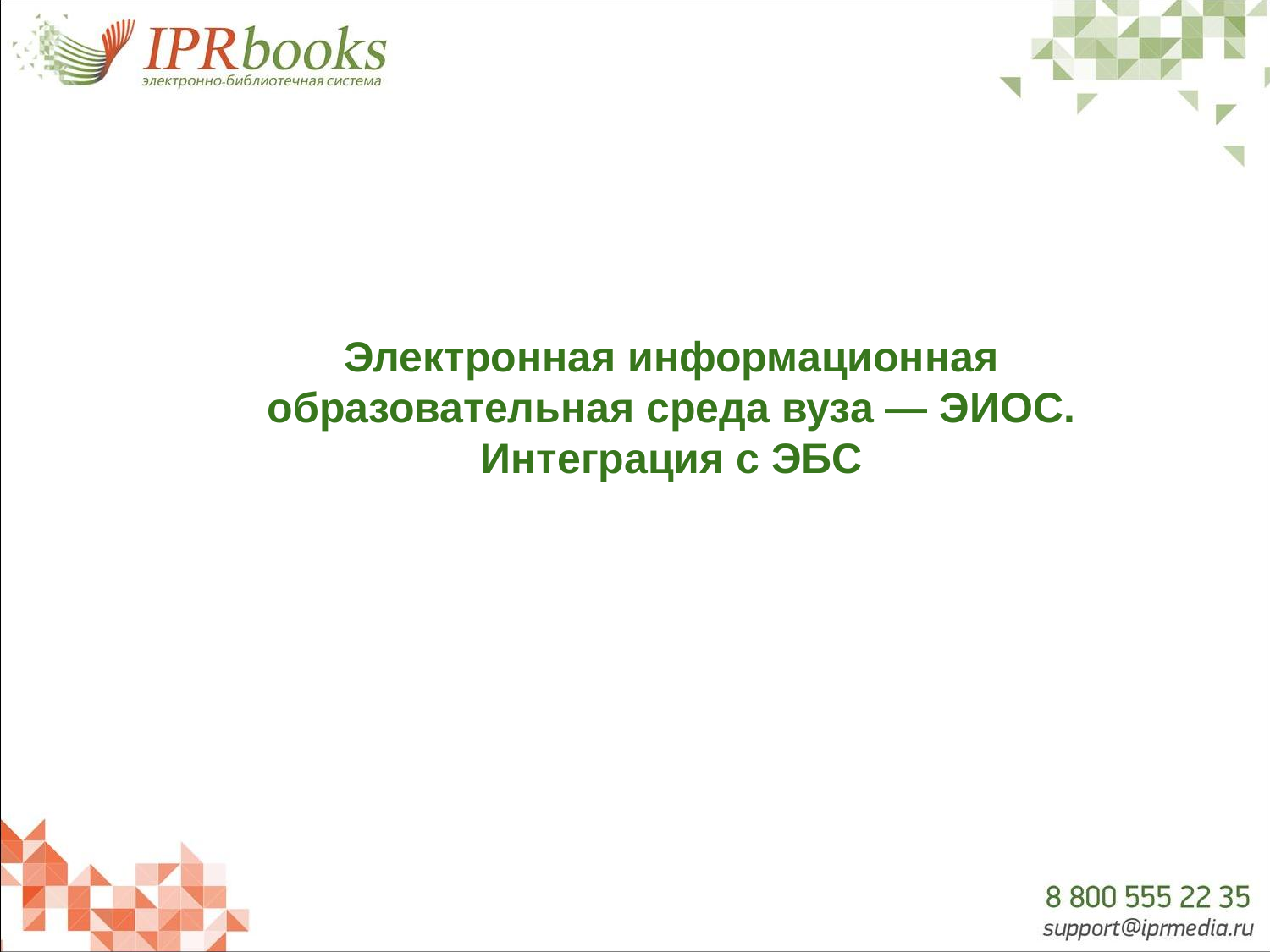

Электронная информационная образовательная среда вуза — ЭИОС. Интеграция с ЭБС